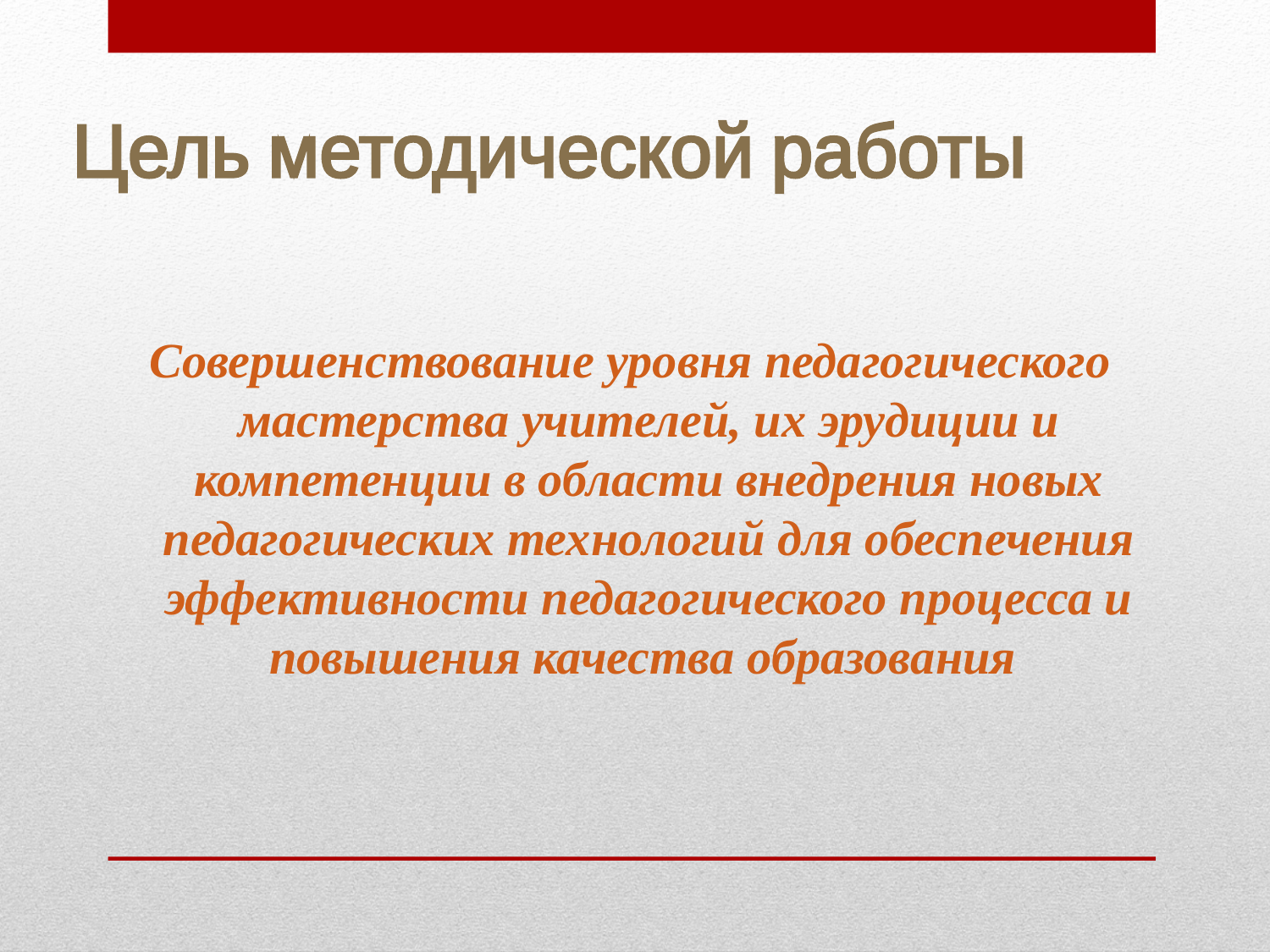

# Цель методической работы
Совершенствование уровня педагогического мастерства учителей, их эрудиции и компетенции в области внедрения новых педагогических технологий для обеспечения эффективности педагогического процесса и повышения качества образования